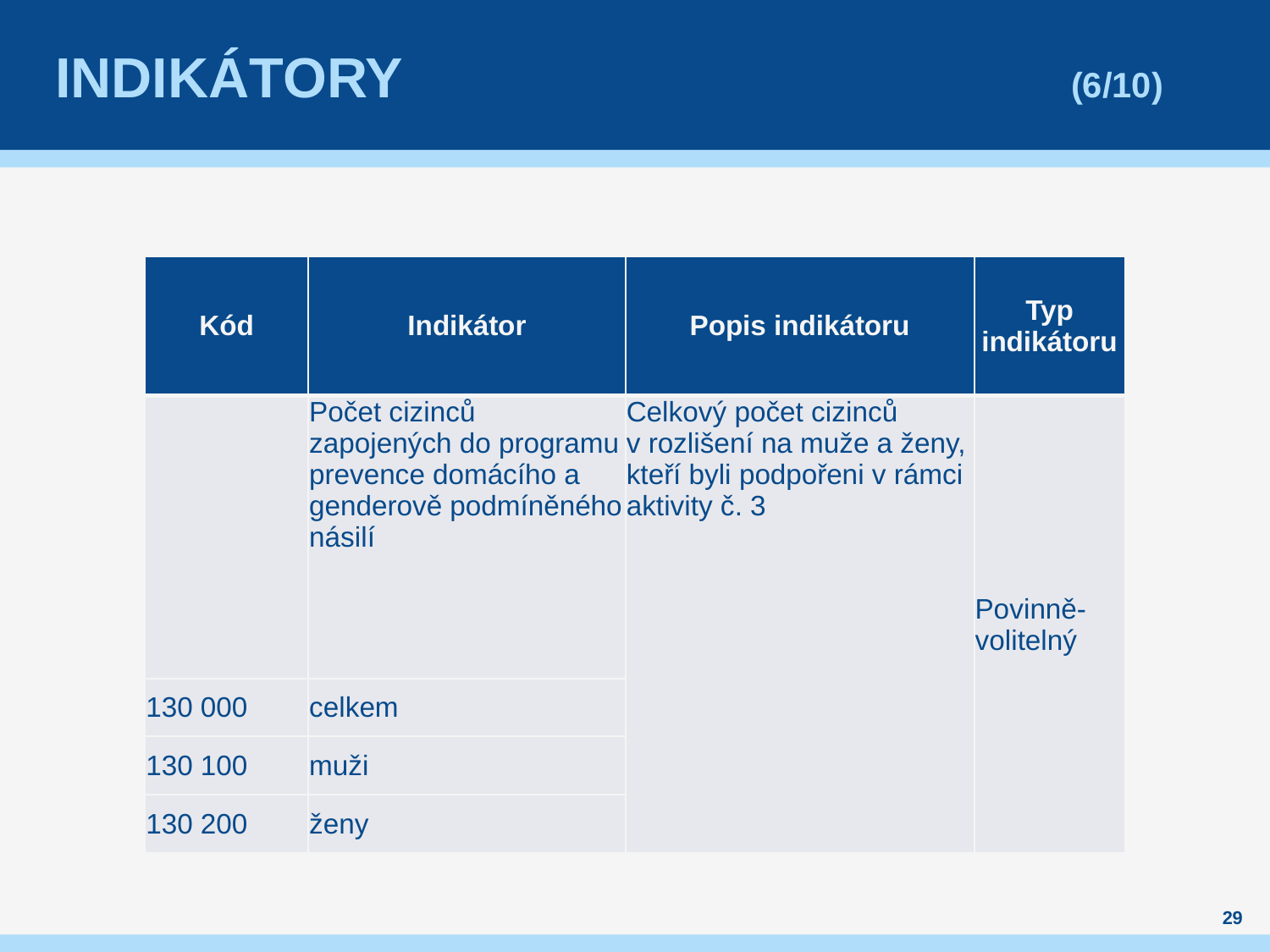

# Indikátory						(6/10)
| Kód | Indikátor | Popis indikátoru | Typ indikátoru |
| --- | --- | --- | --- |
|  | Počet cizinců zapojených do programu prevence domácího a genderově podmíněného násilí | Celkový počet cizinců v rozlišení na muže a ženy, kteří byli podpořeni v rámci aktivity č. 3 | Povinně-volitelný |
| 130 000 | celkem |  |  |
| 130 100 | muži |  |  |
| 130 200 | ženy |  |  |
29